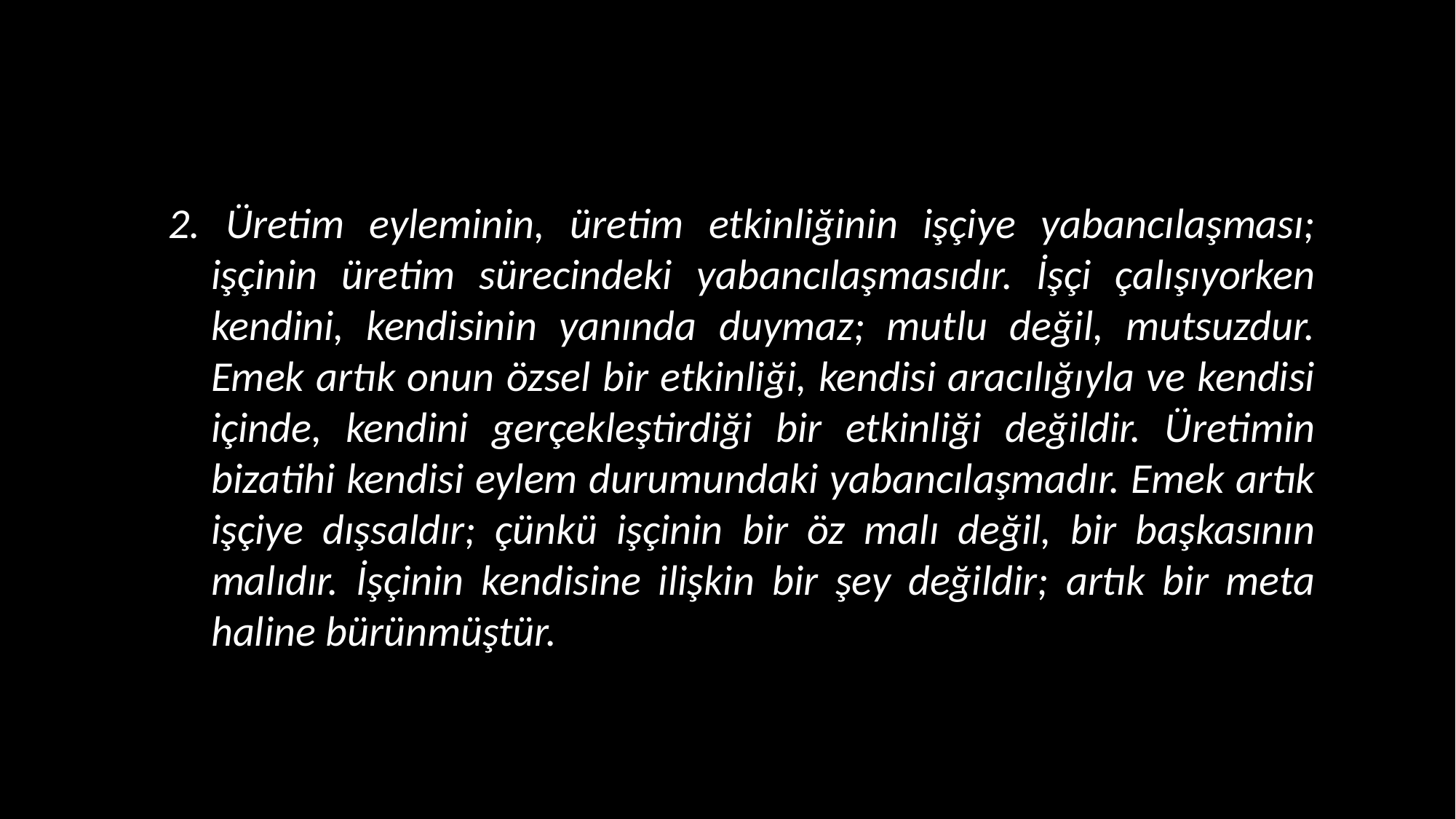

2. Üretim eyleminin, üretim etkinliğinin işçiye yabancılaşması; işçinin üretim sürecindeki yabancılaşmasıdır. İşçi çalışıyorken kendini, kendisinin yanında duymaz; mutlu değil, mutsuzdur. Emek artık onun özsel bir etkinliği, kendisi aracılığıyla ve kendisi içinde, kendini gerçekleştirdiği bir etkinliği değildir. Üretimin bizatihi kendisi eylem durumundaki yabancılaşmadır. Emek artık işçiye dışsaldır; çünkü işçinin bir öz malı değil, bir başkasının malıdır. İşçinin kendisine ilişkin bir şey değildir; artık bir meta haline bürünmüştür.